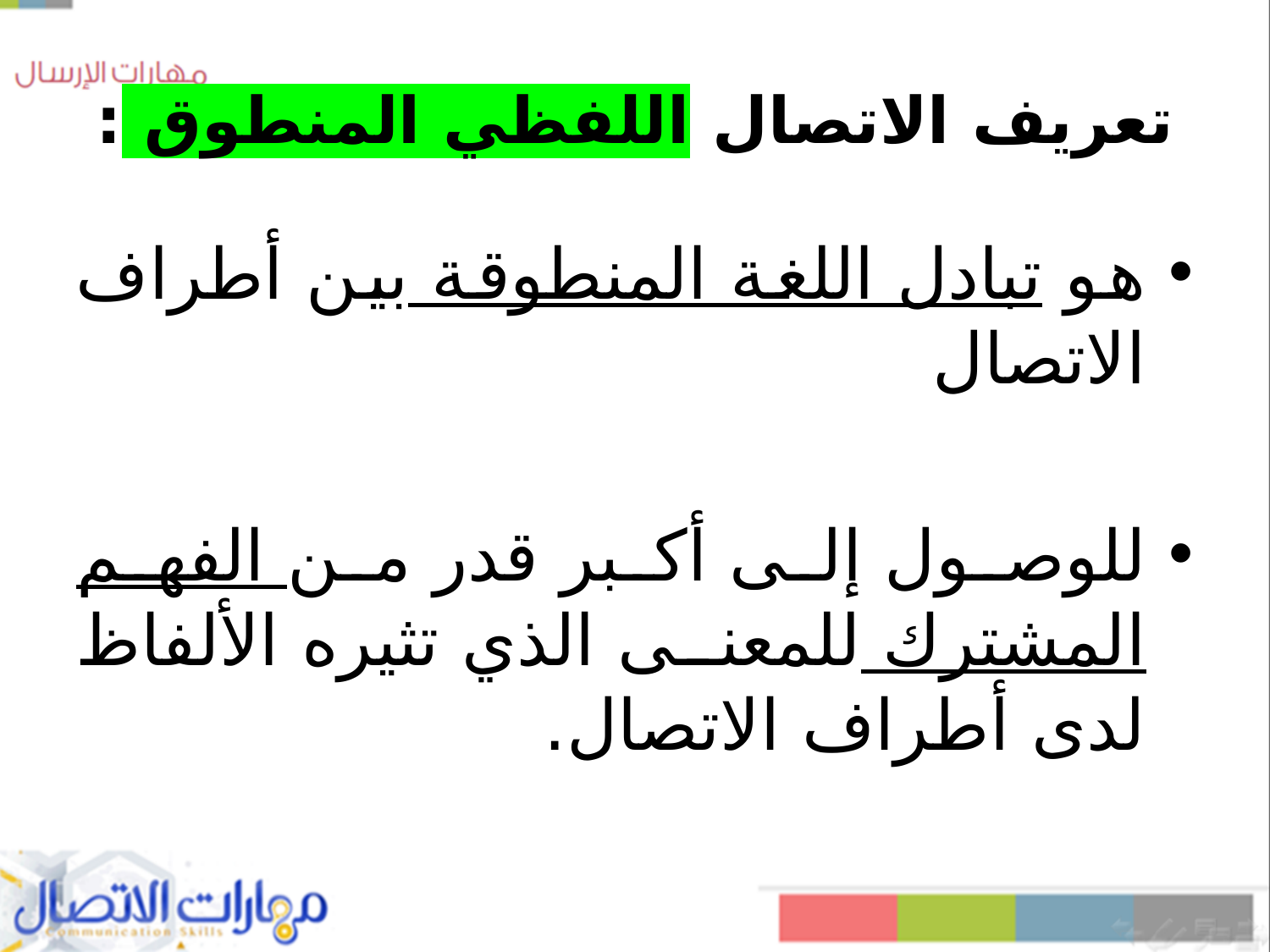

# تعريف الاتصال اللفظي المنطوق :
هو تبادل اللغة المنطوقة بين أطراف الاتصال

للوصول إلى أكبر قدر من الفهم المشترك للمعنى الذي تثيره الألفاظ لدى أطراف الاتصال.